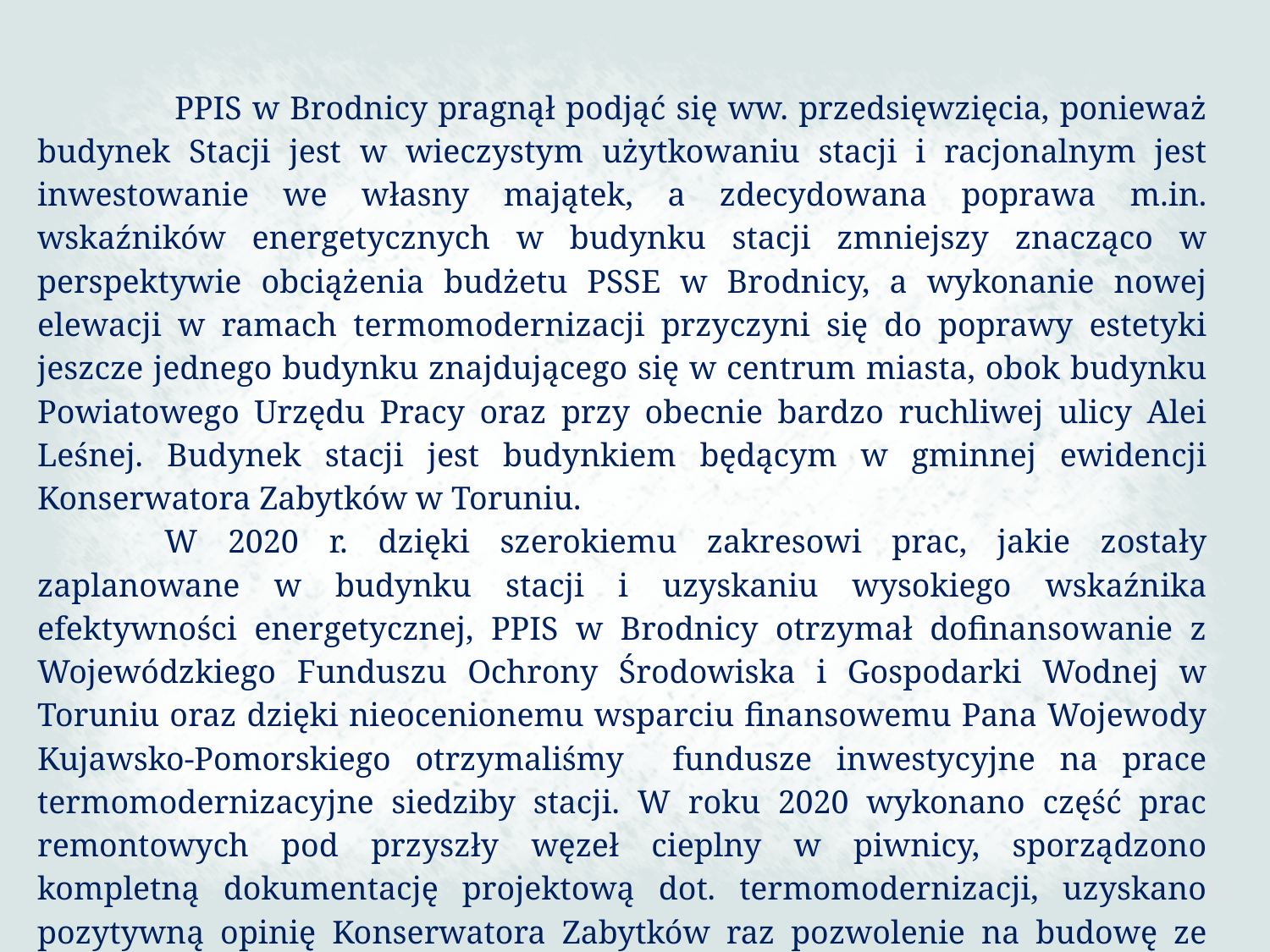

PPIS w Brodnicy pragnął podjąć się ww. przedsięwzięcia, ponieważ budynek Stacji jest w wieczystym użytkowaniu stacji i racjonalnym jest inwestowanie we własny majątek, a zdecydowana poprawa m.in. wskaźników energetycznych w budynku stacji zmniejszy znacząco w perspektywie obciążenia budżetu PSSE w Brodnicy, a wykonanie nowej elewacji w ramach termomodernizacji przyczyni się do poprawy estetyki jeszcze jednego budynku znajdującego się w centrum miasta, obok budynku Powiatowego Urzędu Pracy oraz przy obecnie bardzo ruchliwej ulicy Alei Leśnej. Budynek stacji jest budynkiem będącym w gminnej ewidencji Konserwatora Zabytków w Toruniu.
	W 2020 r. dzięki szerokiemu zakresowi prac, jakie zostały zaplanowane w budynku stacji i uzyskaniu wysokiego wskaźnika efektywności energetycznej, PPIS w Brodnicy otrzymał dofinansowanie z Wojewódzkiego Funduszu Ochrony Środowiska i Gospodarki Wodnej w Toruniu oraz dzięki nieocenionemu wsparciu finansowemu Pana Wojewody Kujawsko-Pomorskiego otrzymaliśmy  fundusze inwestycyjne na prace termomodernizacyjne siedziby stacji. W roku 2020 wykonano część prac remontowych pod przyszły węzeł cieplny w piwnicy, sporządzono kompletną dokumentację projektową dot. termomodernizacji, uzyskano pozytywną opinię Konserwatora Zabytków raz pozwolenie na budowę ze Starostwa Powiatowego.
115